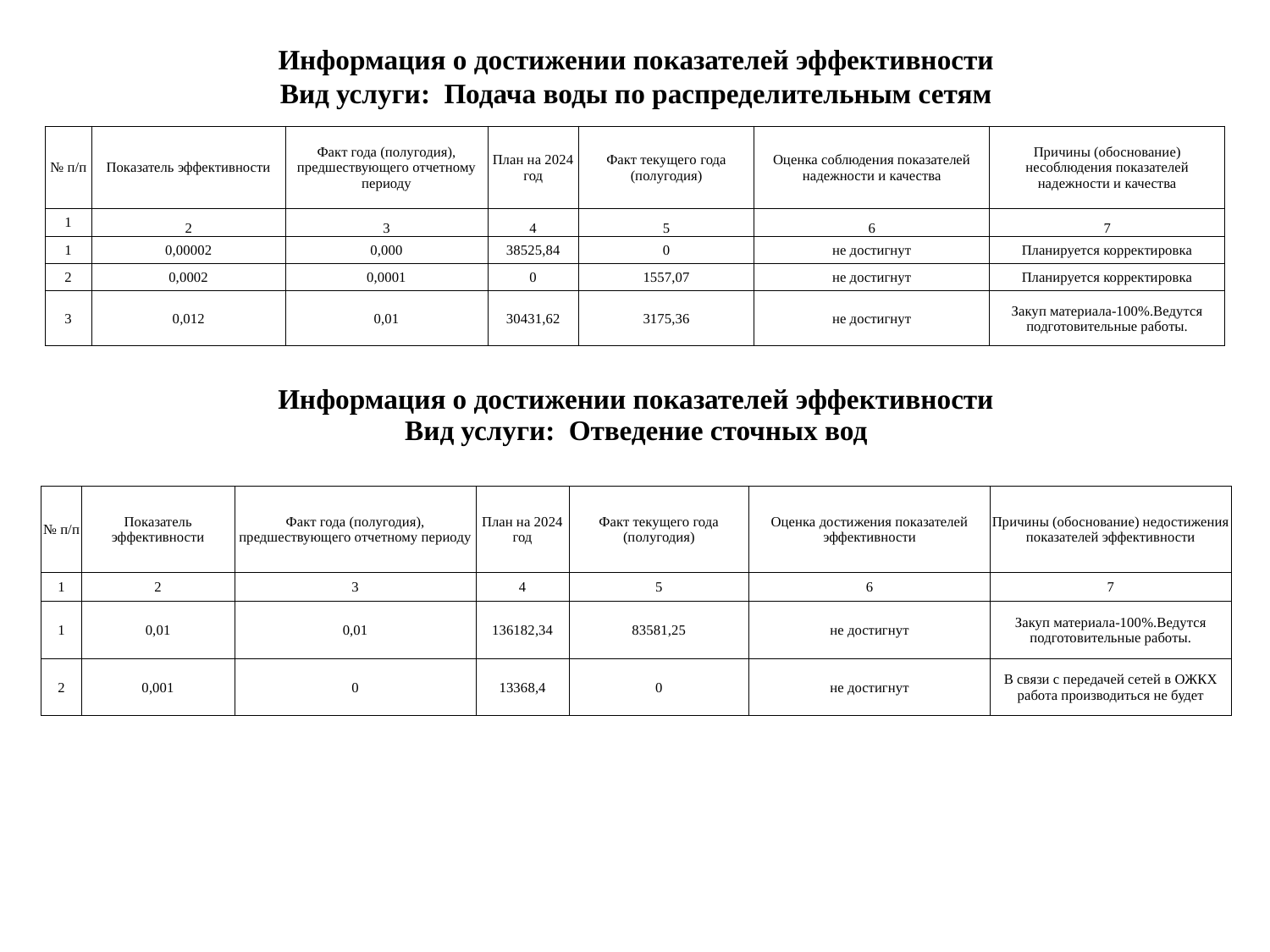

# Информация о достижении показателей эффективности Вид услуги:  Подача воды по распределительным сетям
| № п/п | Показатель эффективности | Факт года (полугодия), предшествующего отчетному периоду | План на 2024 год | Факт текущего года (полугодия) | Оценка соблюдения показателей надежности и качества | Причины (обоснование) несоблюдения показателей надежности и качества |
| --- | --- | --- | --- | --- | --- | --- |
| 1 | 2 | 3 | 4 | 5 | 6 | 7 |
| 1 | 0,00002 | 0,000 | 38525,84 | 0 | не достигнут | Планируется корректировка |
| 2 | 0,0002 | 0,0001 | 0 | 1557,07 | не достигнут | Планируется корректировка |
| 3 | 0,012 | 0,01 | 30431,62 | 3175,36 | не достигнут | Закуп материала-100%.Ведутся подготовительные работы. |
Информация о достижении показателей эффективности
Вид услуги:  Отведение сточных вод
| № п/п | Показатель эффективности | Факт года (полугодия), предшествующего отчетному периоду | План на 2024 год | Факт текущего года (полугодия) | Оценка достижения показателей эффективности | Причины (обоснование) недостижения показателей эффективности |
| --- | --- | --- | --- | --- | --- | --- |
| 1 | 2 | 3 | 4 | 5 | 6 | 7 |
| 1 | 0,01 | 0,01 | 136182,34 | 83581,25 | не достигнут | Закуп материала-100%.Ведутся подготовительные работы. |
| 2 | 0,001 | 0 | 13368,4 | 0 | не достигнут | В связи с передачей сетей в ОЖКХ работа производиться не будет |